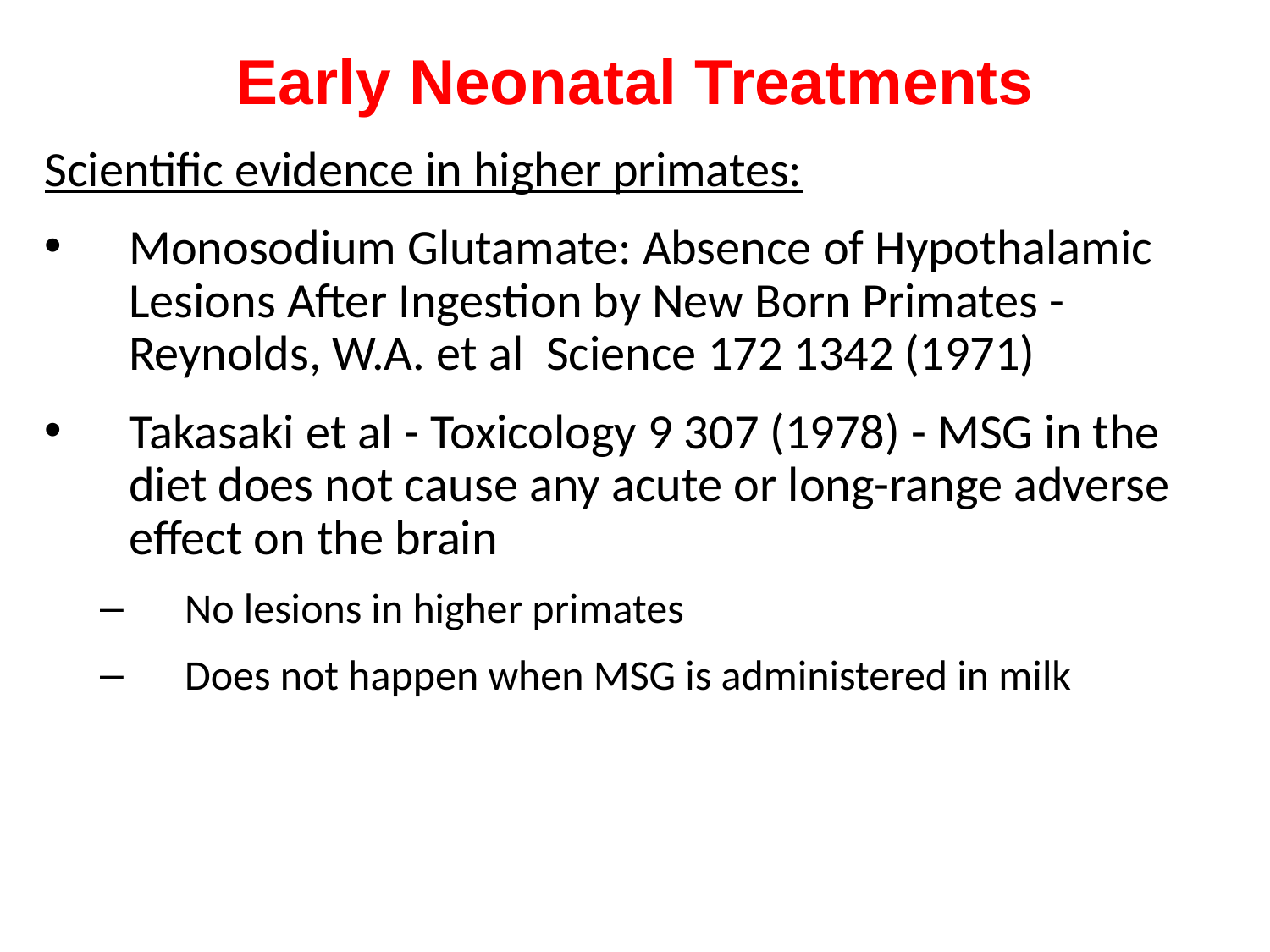

# Early Neonatal Treatments
Scientific evidence in higher primates:
Monosodium Glutamate: Absence of Hypothalamic Lesions After Ingestion by New Born Primates -Reynolds, W.A. et al  Science 172 1342 (1971)
Takasaki et al - Toxicology 9 307 (1978) - MSG in the diet does not cause any acute or long-range adverse effect on the brain
No lesions in higher primates
Does not happen when MSG is administered in milk